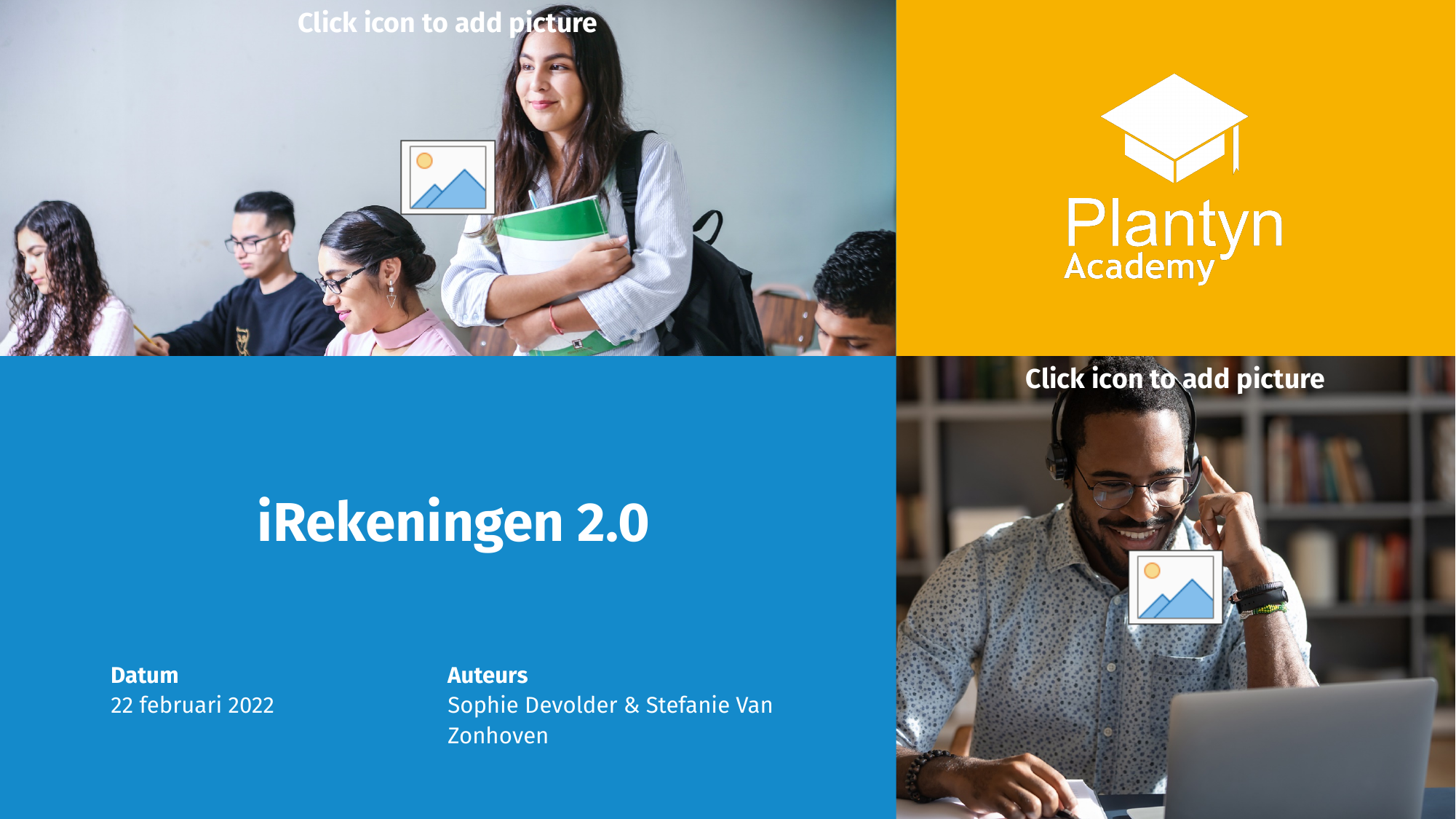

# iRekeningen 2.0
22 februari 2022
Sophie Devolder & Stefanie Van Zonhoven